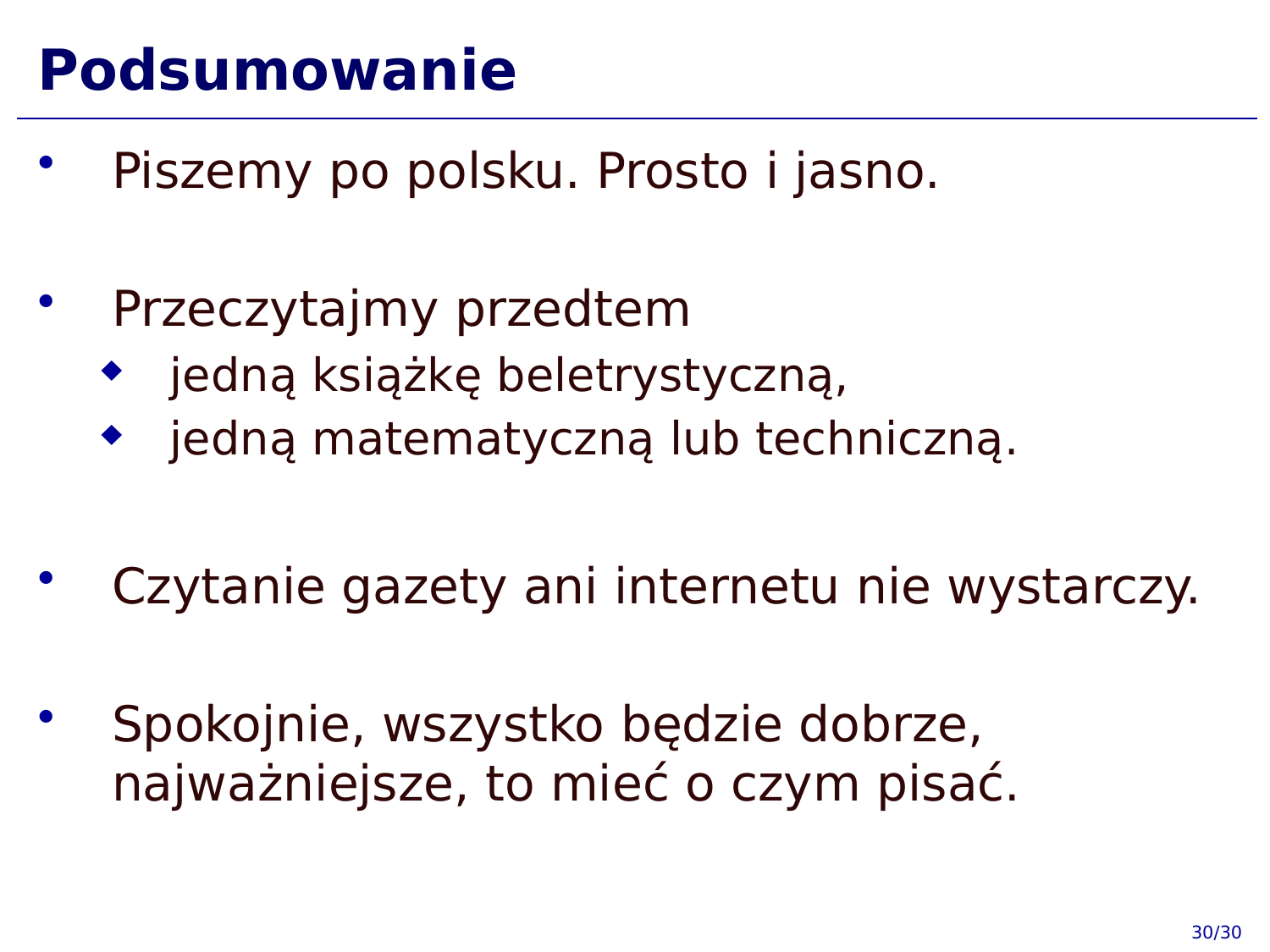

# Podsumowanie
Piszemy po polsku. Prosto i jasno.

Przeczytajmy przedtem
jedną książkę beletrystyczną,
jedną matematyczną lub techniczną.

Czytanie gazety ani internetu nie wystarczy.

Spokojnie, wszystko będzie dobrze, najważniejsze, to mieć o czym pisać.

30/30